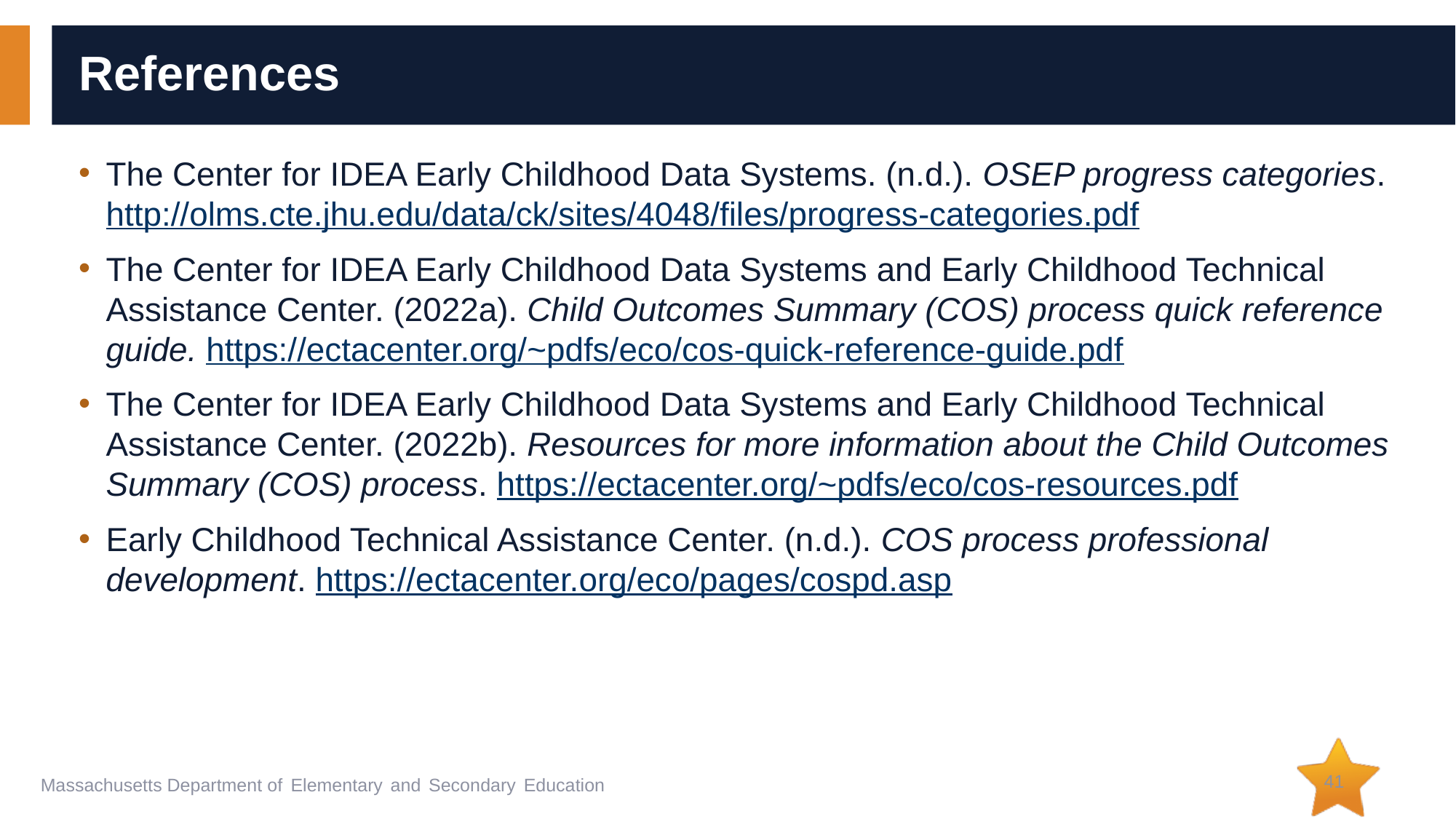

# References
The Center for IDEA Early Childhood Data Systems. (n.d.). OSEP progress categories. http://olms.cte.jhu.edu/data/ck/sites/4048/files/progress-categories.pdf
The Center for IDEA Early Childhood Data Systems and Early Childhood Technical Assistance Center. (2022a). Child Outcomes Summary (COS) process quick reference guide. https://ectacenter.org/~pdfs/eco/cos-quick-reference-guide.pdf
The Center for IDEA Early Childhood Data Systems and Early Childhood Technical Assistance Center. (2022b). Resources for more information about the Child Outcomes Summary (COS) process. https://ectacenter.org/~pdfs/eco/cos-resources.pdf
Early Childhood Technical Assistance Center. (n.d.). COS process professional development. https://ectacenter.org/eco/pages/cospd.asp
41